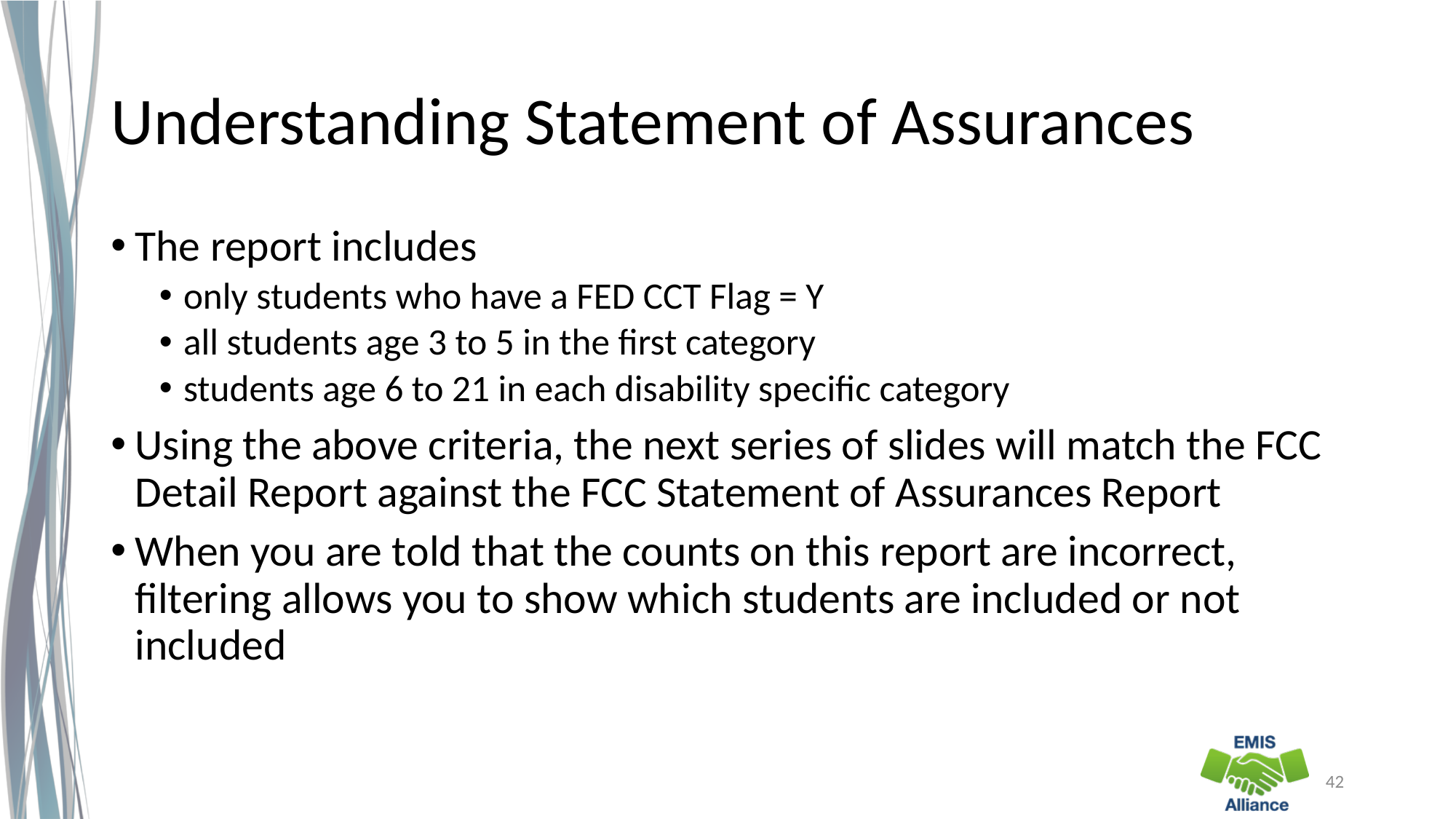

# Understanding Statement of Assurances
The report includes
only students who have a FED CCT Flag = Y
all students age 3 to 5 in the first category
students age 6 to 21 in each disability specific category
Using the above criteria, the next series of slides will match the FCC Detail Report against the FCC Statement of Assurances Report
When you are told that the counts on this report are incorrect, filtering allows you to show which students are included or not included

42